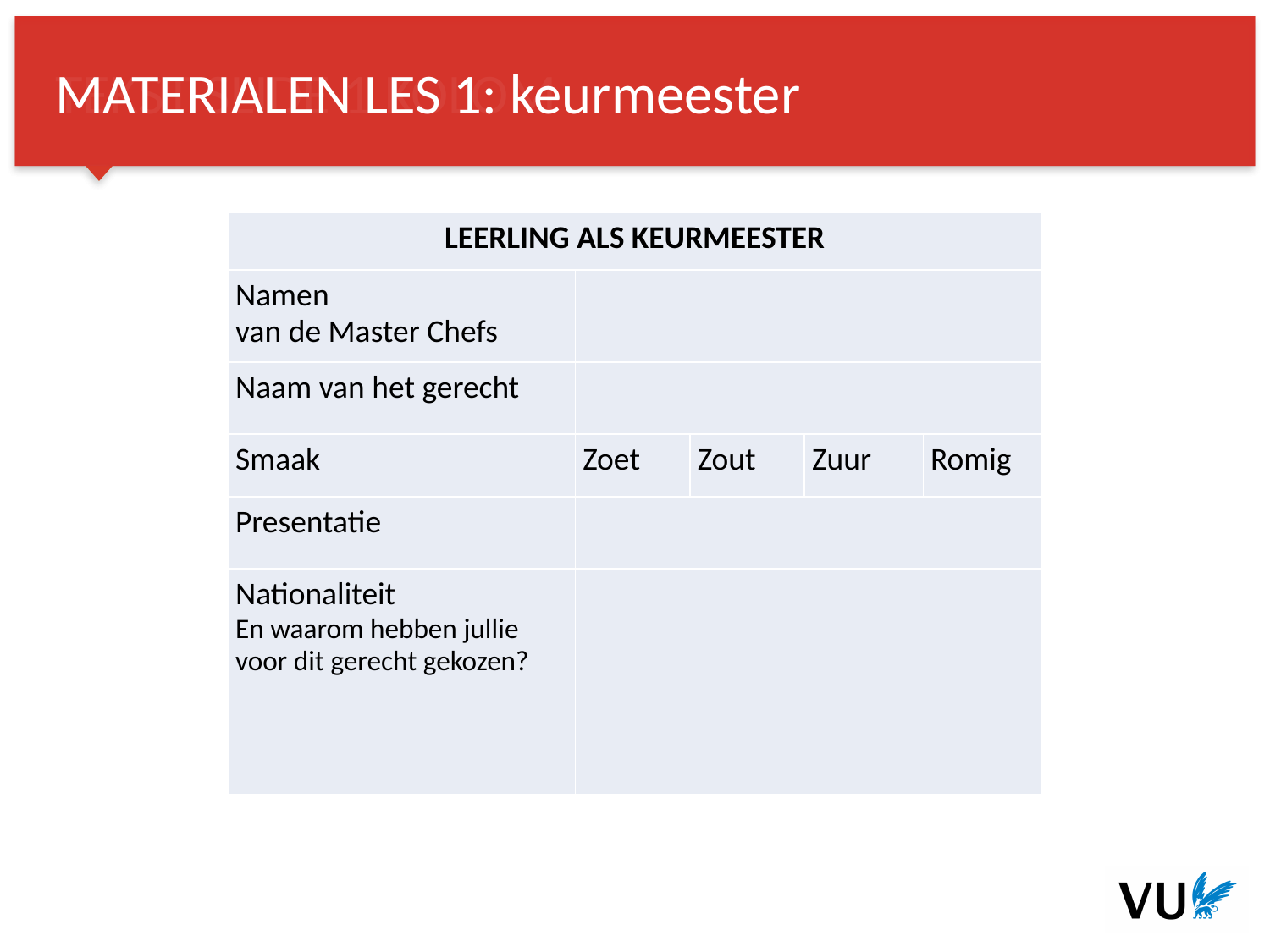

MATERIALEN LES 1: keurmeester

| LEERLING ALS KEURMEESTER |  |  |  |  |
| --- | --- | --- | --- | --- |
| Namen van de Master Chefs |  |  |  |  |
| Naam van het gerecht |  |  |  |  |
| Smaak | Zoet | Zout | Zuur | Romig |
| Presentatie |  |  |  |  |
| Nationaliteit En waarom hebben jullie voor dit gerecht gekozen? |  |  |  |  |